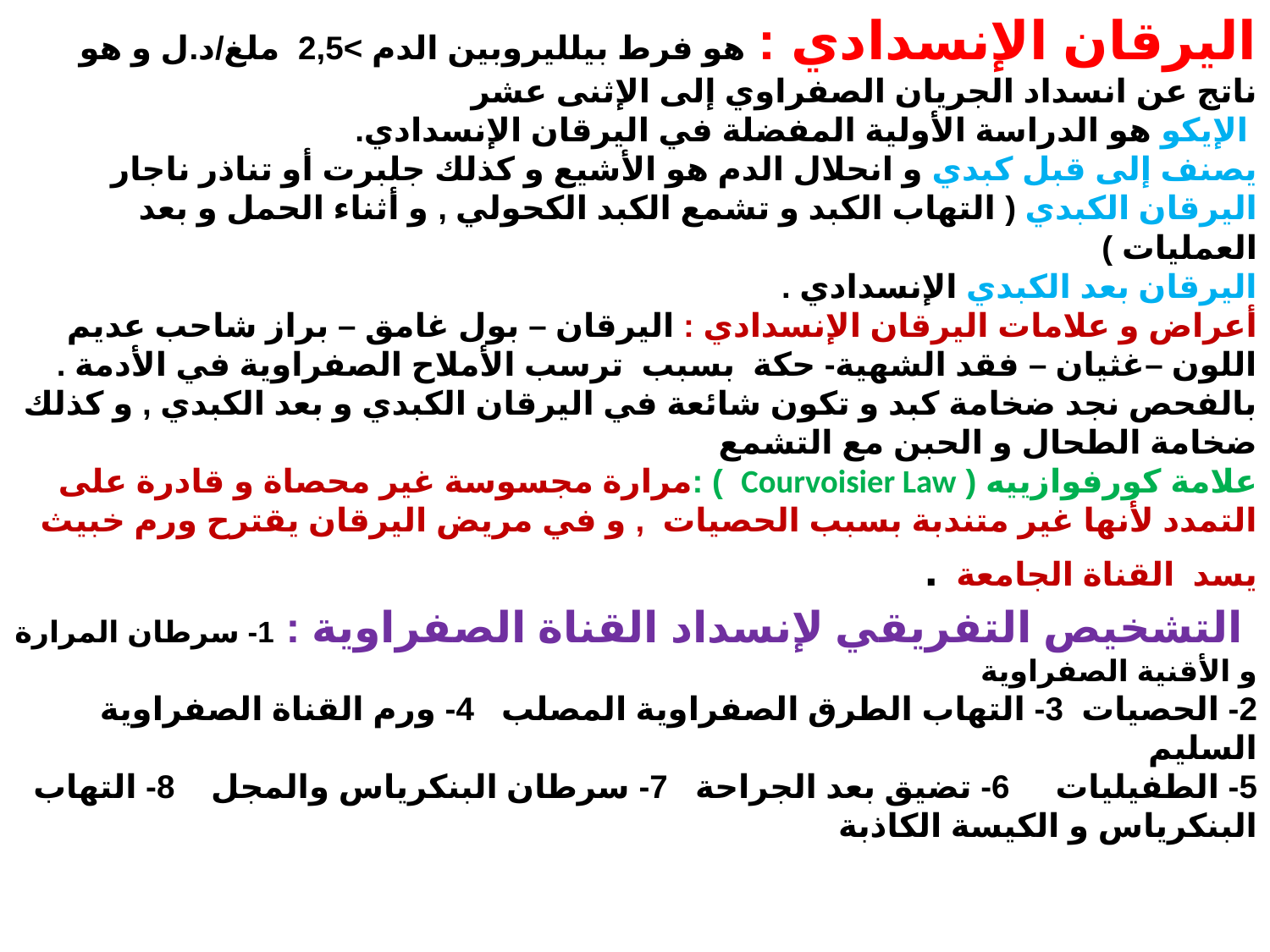

اليرقان الإنسدادي : هو فرط بيلليروبين الدم >2,5  ملغ/د.ل و هو ناتج عن انسداد الجريان الصفراوي إلى الإثنى عشر
 الإيكو هو الدراسة الأولية المفضلة في اليرقان الإنسدادي.
يصنف إلى قبل كبدي و انحلال الدم هو الأشيع و كذلك جلبرت أو تناذر ناجار
اليرقان الكبدي ( التهاب الكبد و تشمع الكبد الكحولي , و أثناء الحمل و بعد العمليات )
اليرقان بعد الكبدي الإنسدادي .
أعراض و علامات اليرقان الإنسدادي : اليرقان – بول غامق – براز شاحب عديم اللون –غثيان – فقد الشهية- حكة  بسبب  ترسب الأملاح الصفراوية في الأدمة .
بالفحص نجد ضخامة كبد و تكون شائعة في اليرقان الكبدي و بعد الكبدي , و كذلك ضخامة الطحال و الحبن مع التشمع
علامة كورفوازييه ( Courvoisier Law  ) :مرارة مجسوسة غير محصاة و قادرة على التمدد لأنها غير متندبة بسبب الحصيات  , و في مريض اليرقان يقترح ورم خبيث يسد  القناة الجامعة  .
 التشخيص التفريقي لإنسداد القناة الصفراوية : 1- سرطان المرارة و الأقنية الصفراوية
2- الحصيات  3- التهاب الطرق الصفراوية المصلب   4- ورم القناة الصفراوية السليم
5- الطفيليات     6- تضيق بعد الجراحة   7- سرطان البنكرياس والمجل    8- التهاب البنكرياس و الكيسة الكاذبة